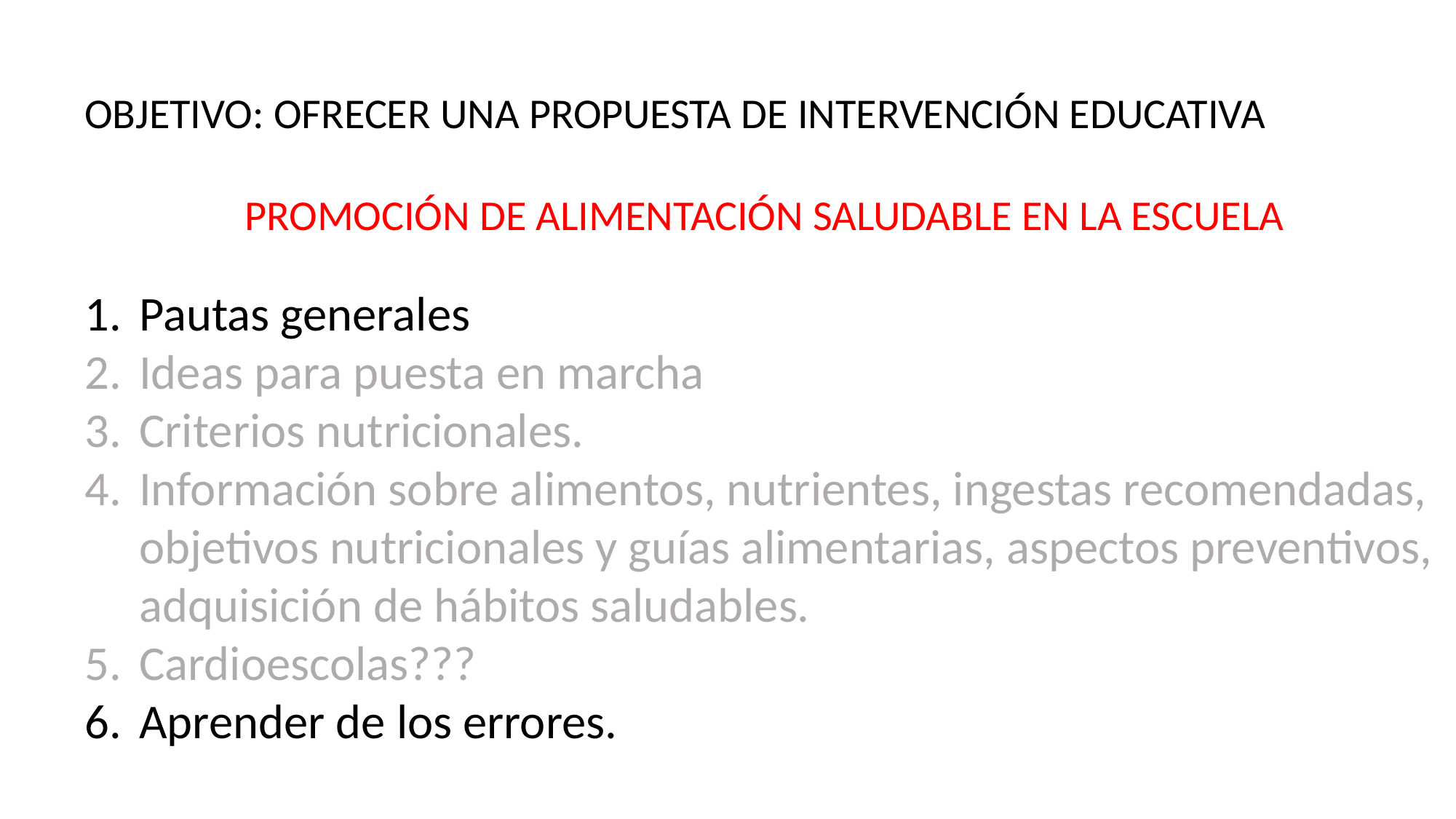

OBJETIVO: OFRECER UNA PROPUESTA DE INTERVENCIÓN EDUCATIVA

PROMOCIÓN DE ALIMENTACIÓN SALUDABLE EN LA ESCUELA

Pautas generales
Ideas para puesta en marcha
Criterios nutricionales.
Información sobre alimentos, nutrientes, ingestas recomendadas, objetivos nutricionales y guías alimentarias, aspectos preventivos, adquisición de hábitos saludables.
Cardioescolas???
Aprender de los errores.